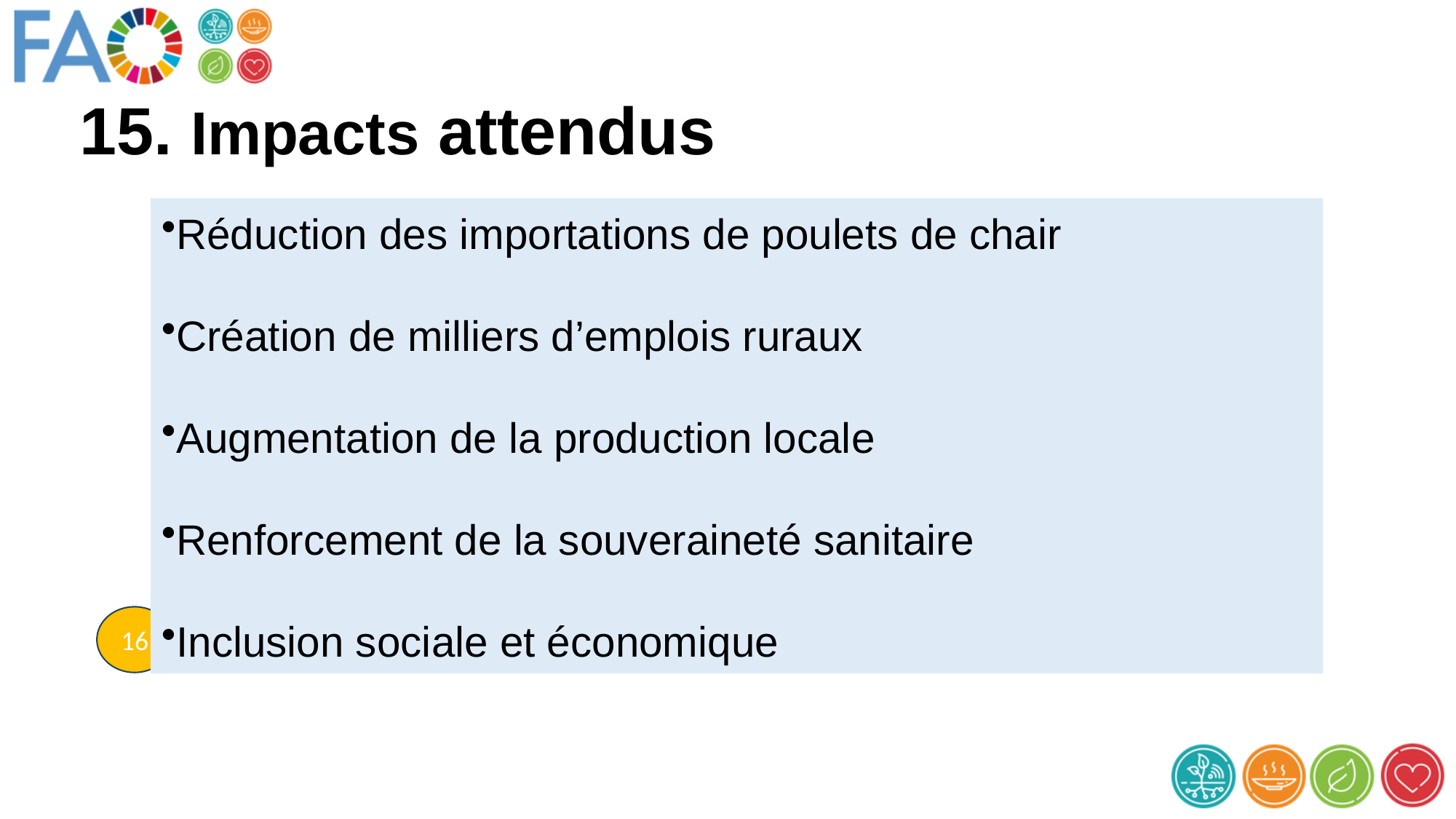

# 15. Impacts attendus
Réduction des importations de poulets de chair

Création de milliers d’emplois ruraux

Augmentation de la production locale

Renforcement de la souveraineté sanitaire

Inclusion sociale et économique
16